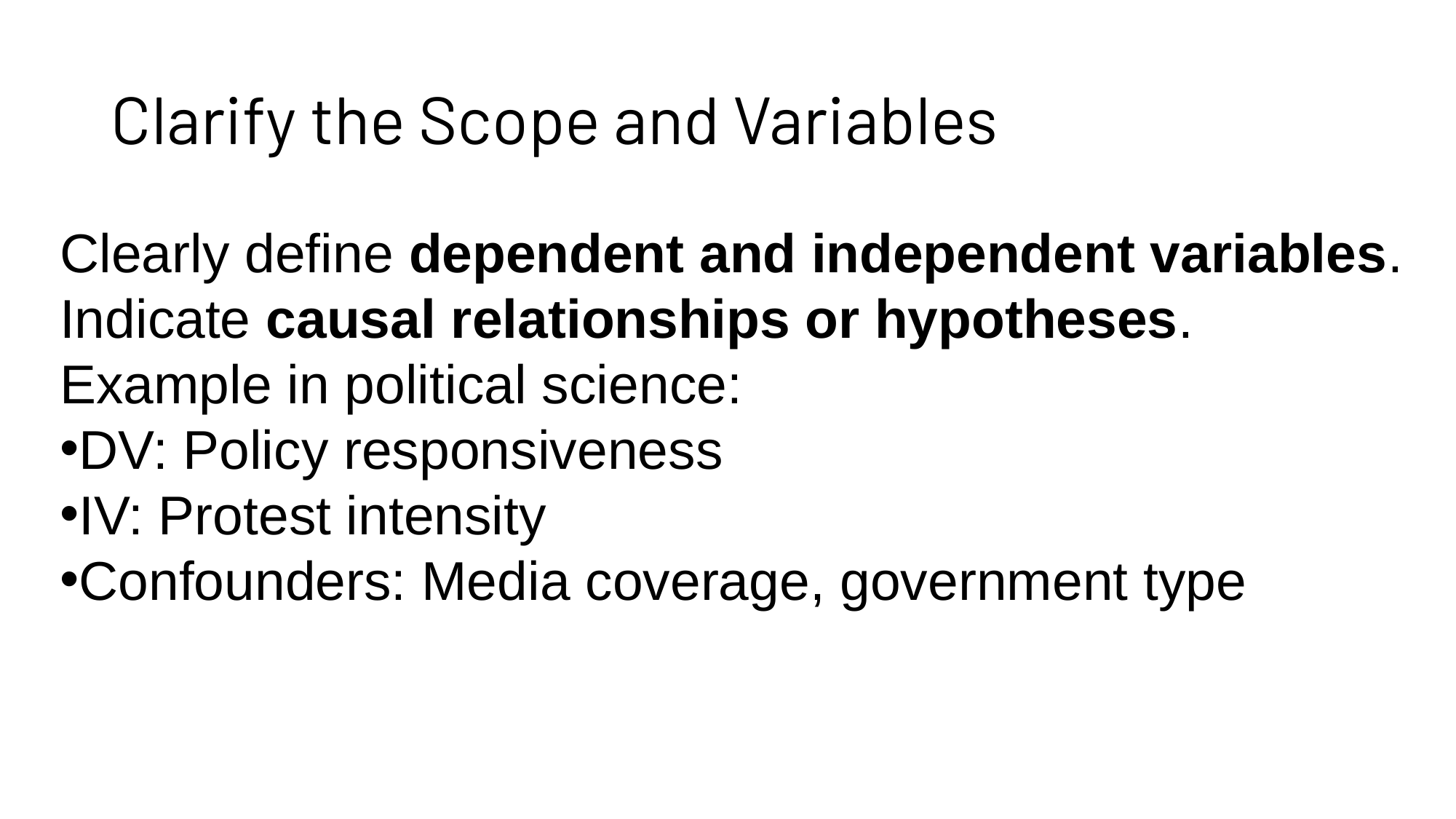

# Clarify the Scope and Variables
Clearly define dependent and independent variables.
Indicate causal relationships or hypotheses.
Example in political science:
DV: Policy responsiveness
IV: Protest intensity
Confounders: Media coverage, government type